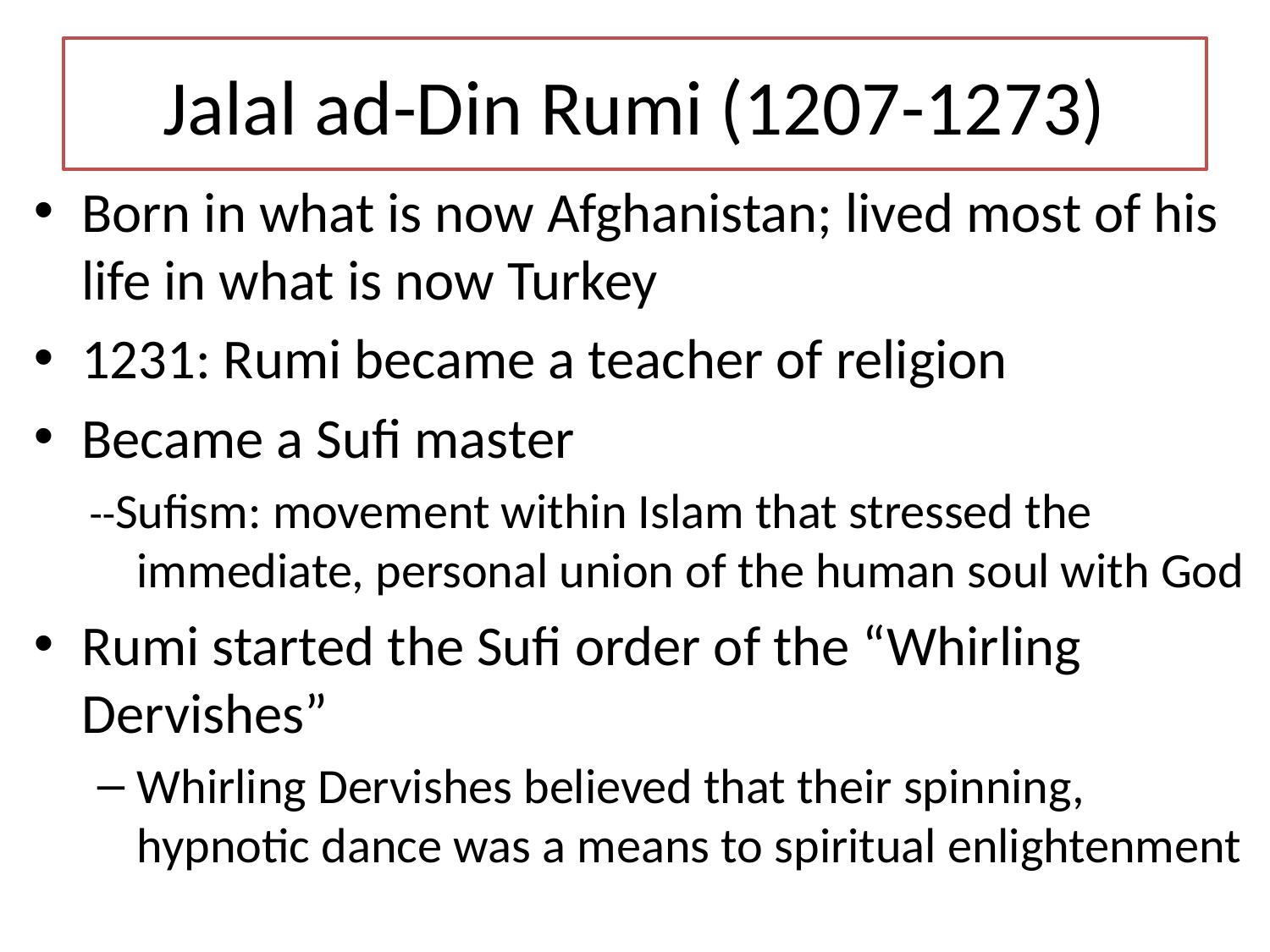

# Jalal ad-Din Rumi (1207-1273)
Born in what is now Afghanistan; lived most of his life in what is now Turkey
1231: Rumi became a teacher of religion
Became a Sufi master
--Sufism: movement within Islam that stressed the immediate, personal union of the human soul with God
Rumi started the Sufi order of the “Whirling Dervishes”
Whirling Dervishes believed that their spinning, hypnotic dance was a means to spiritual enlightenment